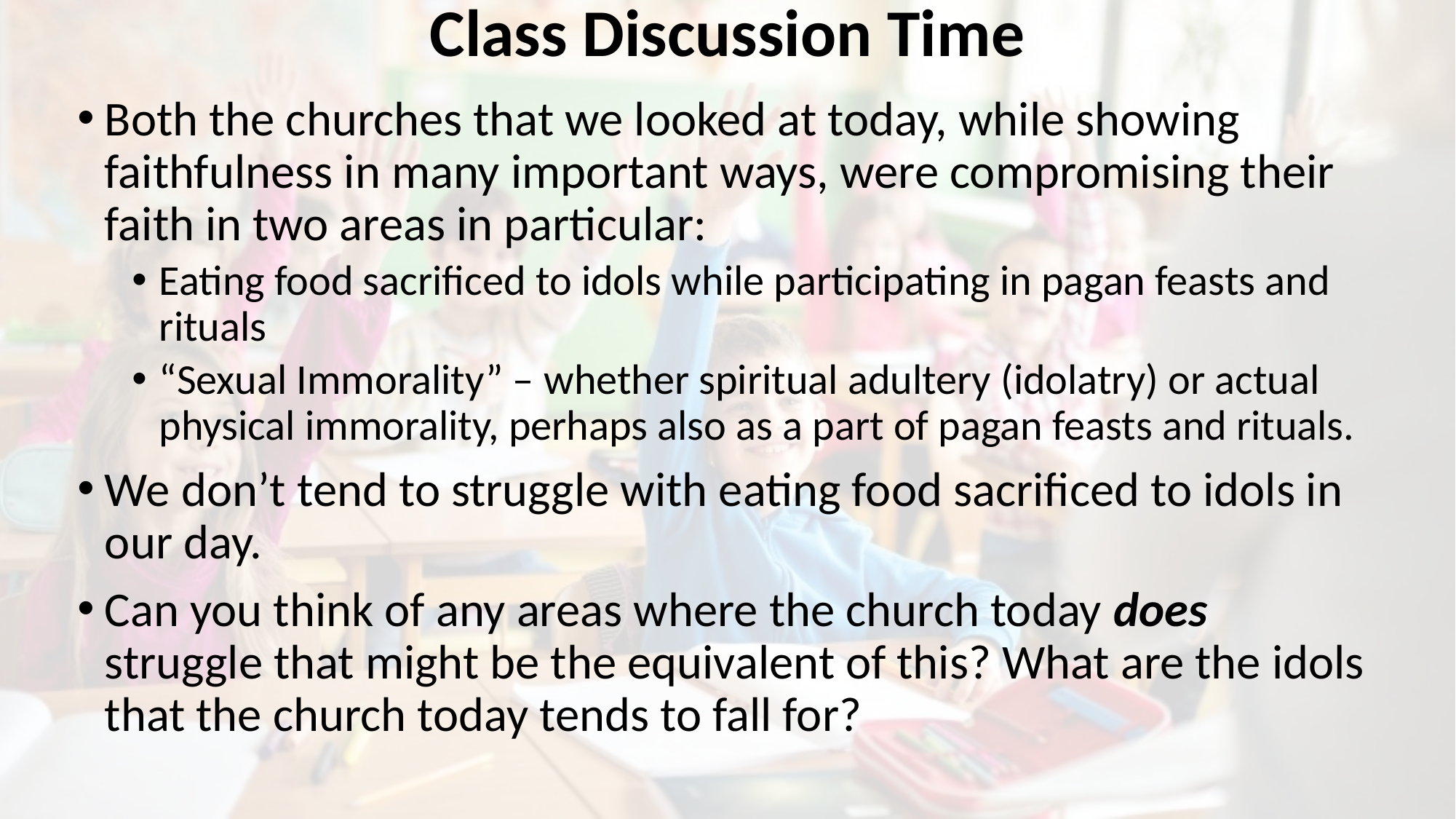

# Class Discussion Time
Both the churches that we looked at today, while showing faithfulness in many important ways, were compromising their faith in two areas in particular:
Eating food sacrificed to idols while participating in pagan feasts and rituals
“Sexual Immorality” – whether spiritual adultery (idolatry) or actual physical immorality, perhaps also as a part of pagan feasts and rituals.
We don’t tend to struggle with eating food sacrificed to idols in our day.
Can you think of any areas where the church today does struggle that might be the equivalent of this? What are the idols that the church today tends to fall for?